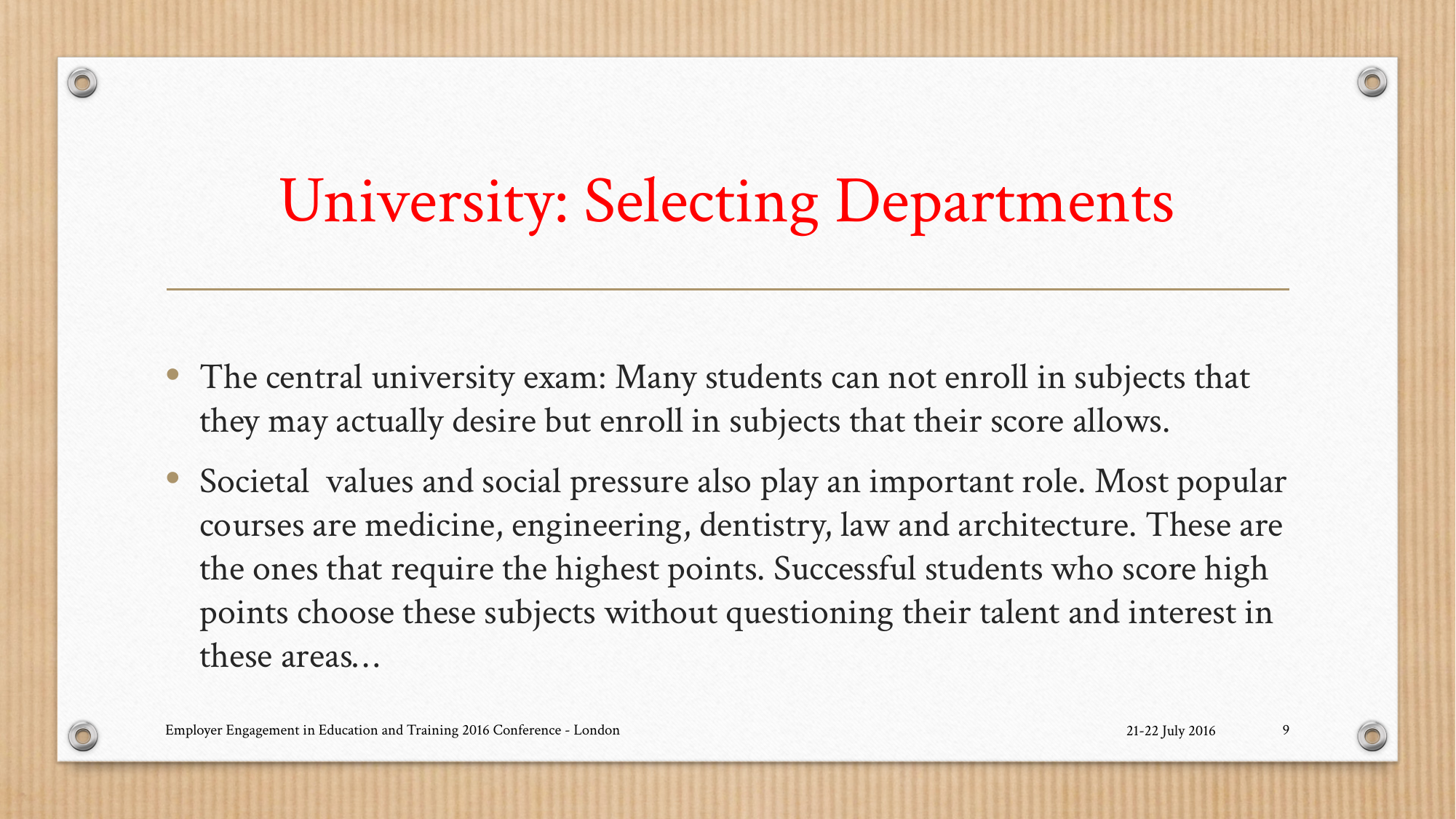

# University: Selecting Departments

The central university exam: Many students can not enroll in subjects that they may actually desire but enroll in subjects that their score allows.
Societal  values and social pressure also play an important role. Most popular courses are medicine, engineering, dentistry, law and architecture. These are the ones that require the highest points. Successful students who score high points choose these subjects without questioning their talent and interest in these areas…
Employer Engagement in Education and Training 2016 Conference - London
21-22 July 2016
9